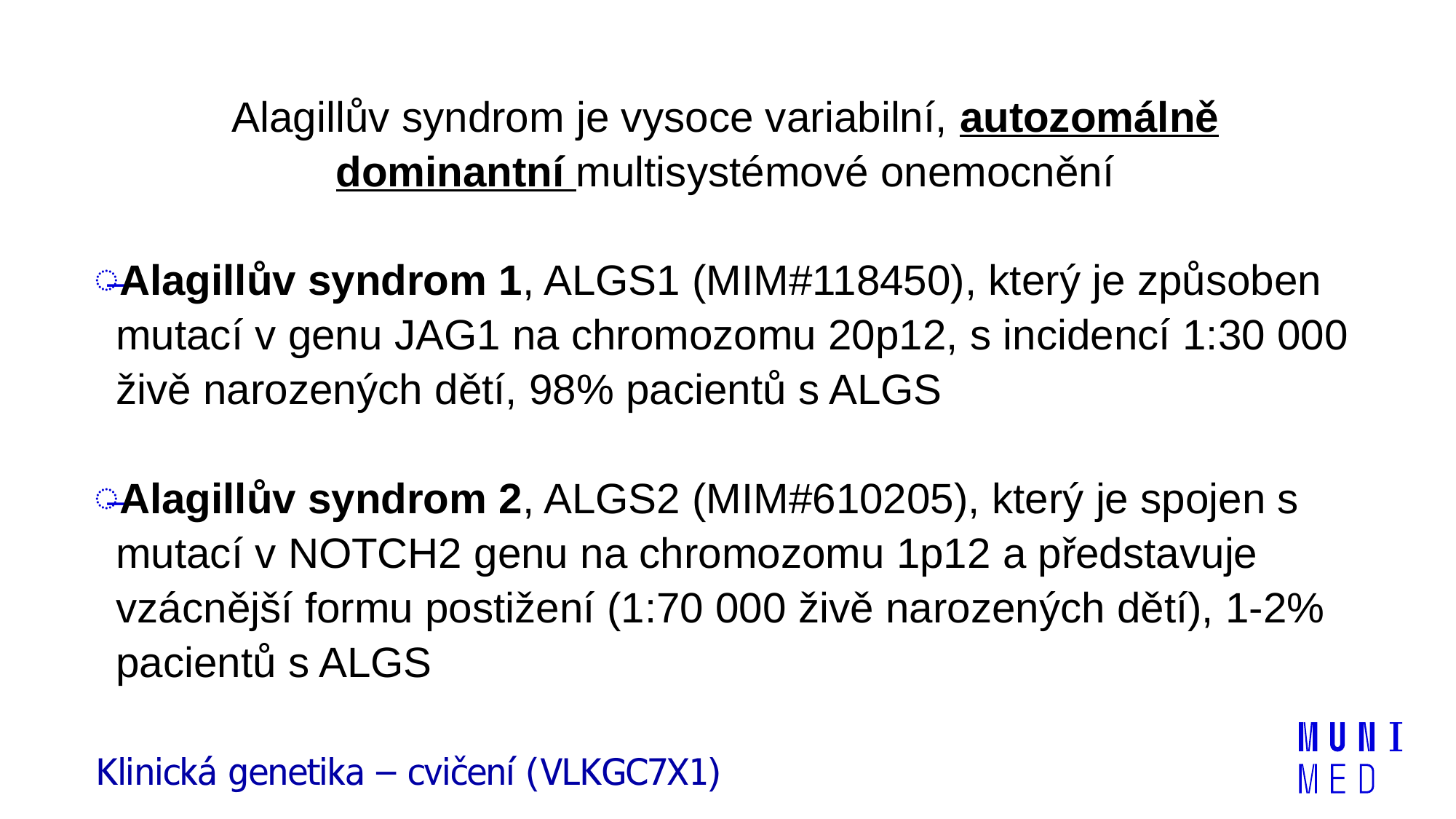

Alagillův syndrom je vysoce variabilní, autozomálně dominantní multisystémové onemocnění

Alagillův syndrom 1, ALGS1 (MIM#118450), který je způsoben mutací v genu JAG1 na chromozomu 20p12, s incidencí 1:30 000 živě narozených dětí, 98% pacientů s ALGS

Alagillův syndrom 2, ALGS2 (MIM#610205), který je spojen s mutací v NOTCH2 genu na chromozomu 1p12 a představuje vzácnější formu postižení (1:70 000 živě narozených dětí), 1-2% pacientů s ALGS

Klinická genetika – cvičení (VLKGC7X1)